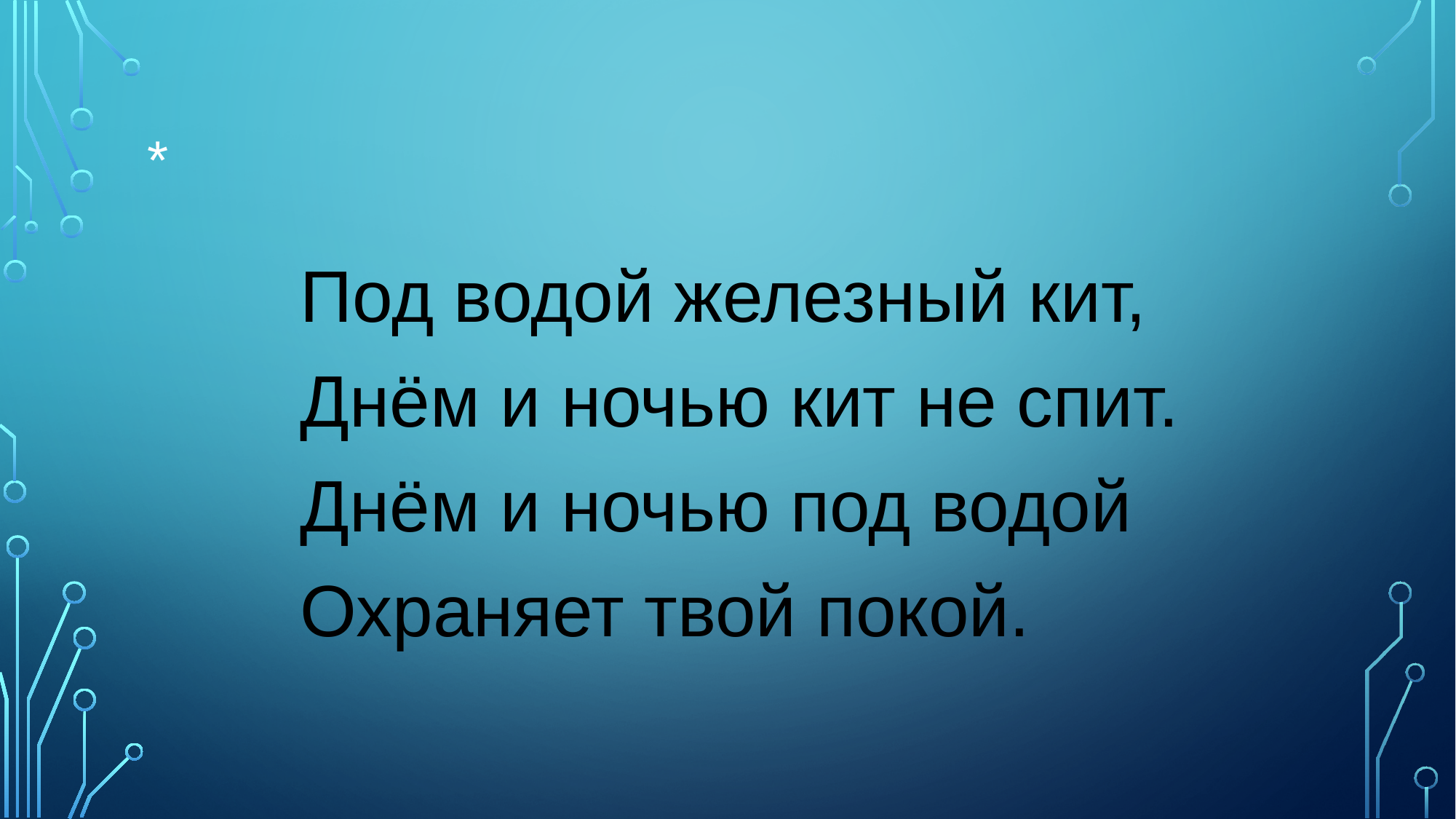

# *
Под водой железный кит, 
Днём и ночью кит не спит. 
Днём и ночью под водой 
Охраняет твой покой.